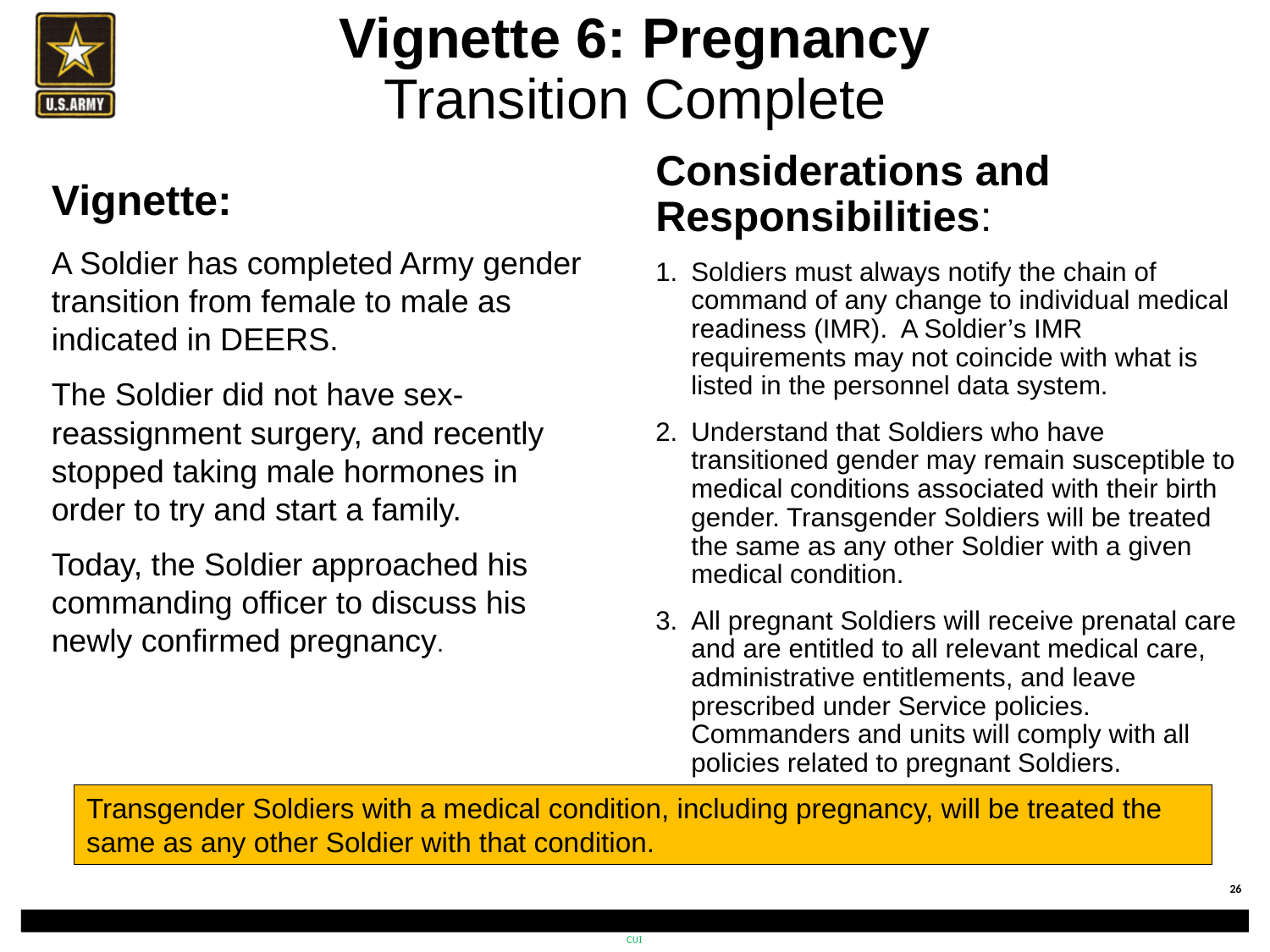

# Vignette 6: Pregnancy Transition Complete
Considerations and Responsibilities:
Soldiers must always notify the chain of command of any change to individual medical readiness (IMR).  A Soldier’s IMR requirements may not coincide with what is listed in the personnel data system.
Understand that Soldiers who have transitioned gender may remain susceptible to medical conditions associated with their birth gender. Transgender Soldiers will be treated the same as any other Soldier with a given medical condition.
All pregnant Soldiers will receive prenatal care and are entitled to all relevant medical care, administrative entitlements, and leave prescribed under Service policies. Commanders and units will comply with all policies related to pregnant Soldiers.
Vignette:
A Soldier has completed Army gender transition from female to male as indicated in DEERS.
The Soldier did not have sex-reassignment surgery, and recently stopped taking male hormones in order to try and start a family.
Today, the Soldier approached his commanding officer to discuss his newly confirmed pregnancy.
Transgender Soldiers with a medical condition, including pregnancy, will be treated the same as any other Soldier with that condition.
CUI